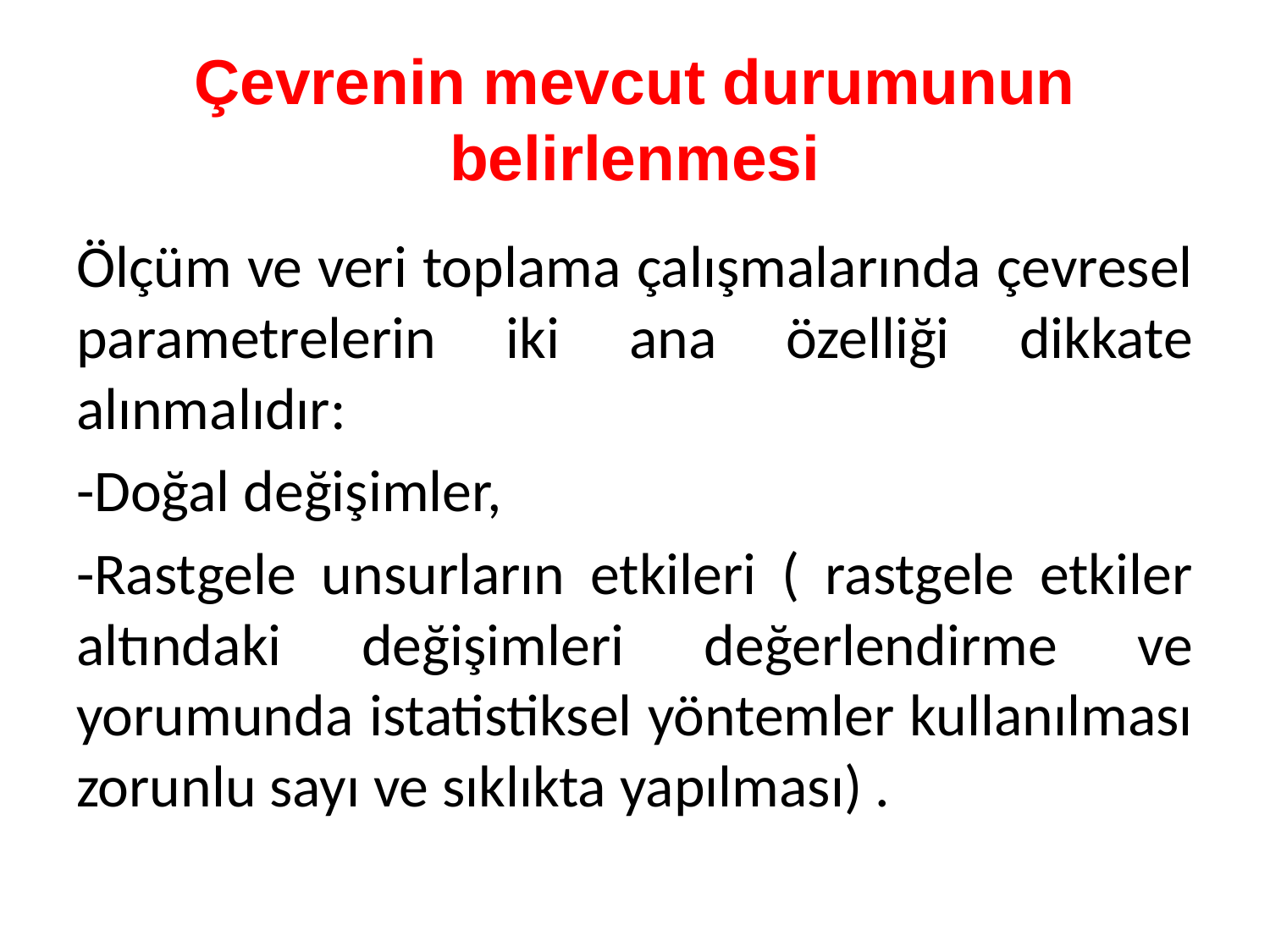

# Çevrenin mevcut durumunun belirlenmesi
Ölçüm ve veri toplama çalışmalarında çevresel parametrelerin iki ana özelliği dikkate alınmalıdır:
-Doğal değişimler,
-Rastgele unsurların etkileri ( rastgele etkiler altındaki değişimleri değerlendirme ve yorumunda istatistiksel yöntemler kullanılması zorunlu sayı ve sıklıkta yapılması) .